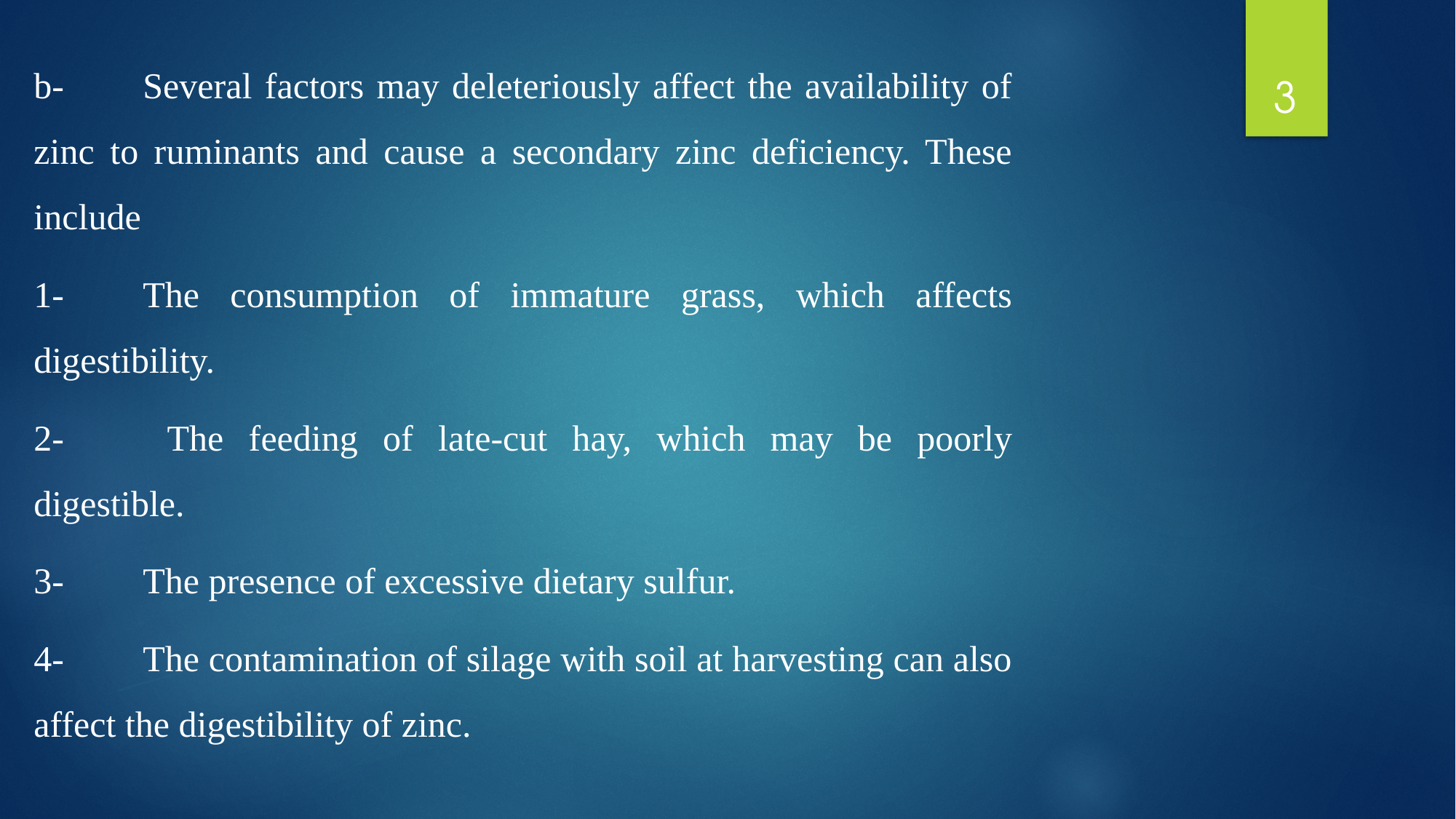

b-	Several factors may deleteriously affect the availability of zinc to ruminants and cause a secondary zinc deficiency. These include
1-	The consumption of immature grass, which affects digestibility.
2-	 The feeding of late-cut hay, which may be poorly digestible.
3-	The presence of excessive dietary sulfur.
4-	The contamination of silage with soil at harvesting can also affect the digestibility of zinc.

3